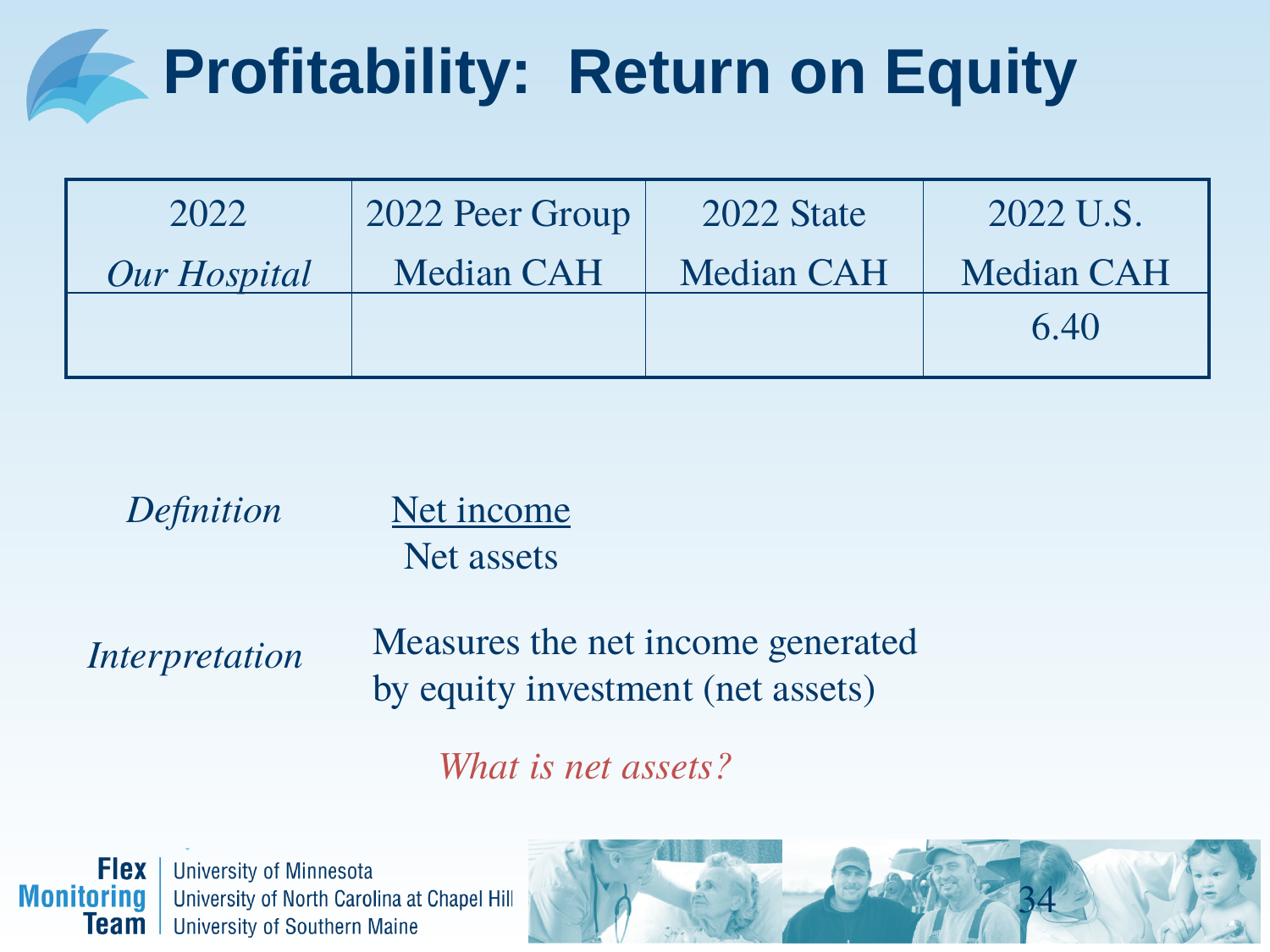

# Profitability:  Return on Equity
| 2022 Our Hospital | 2022 Peer Group Median CAH | 2022 State Median CAH | 2022 U.S. Median CAH |
| --- | --- | --- | --- |
|  |  |  | 6.40 |
Definition
Net income
Net assets
Measures the net income generated by equity investment (net assets)
Interpretation
What is net assets?
34